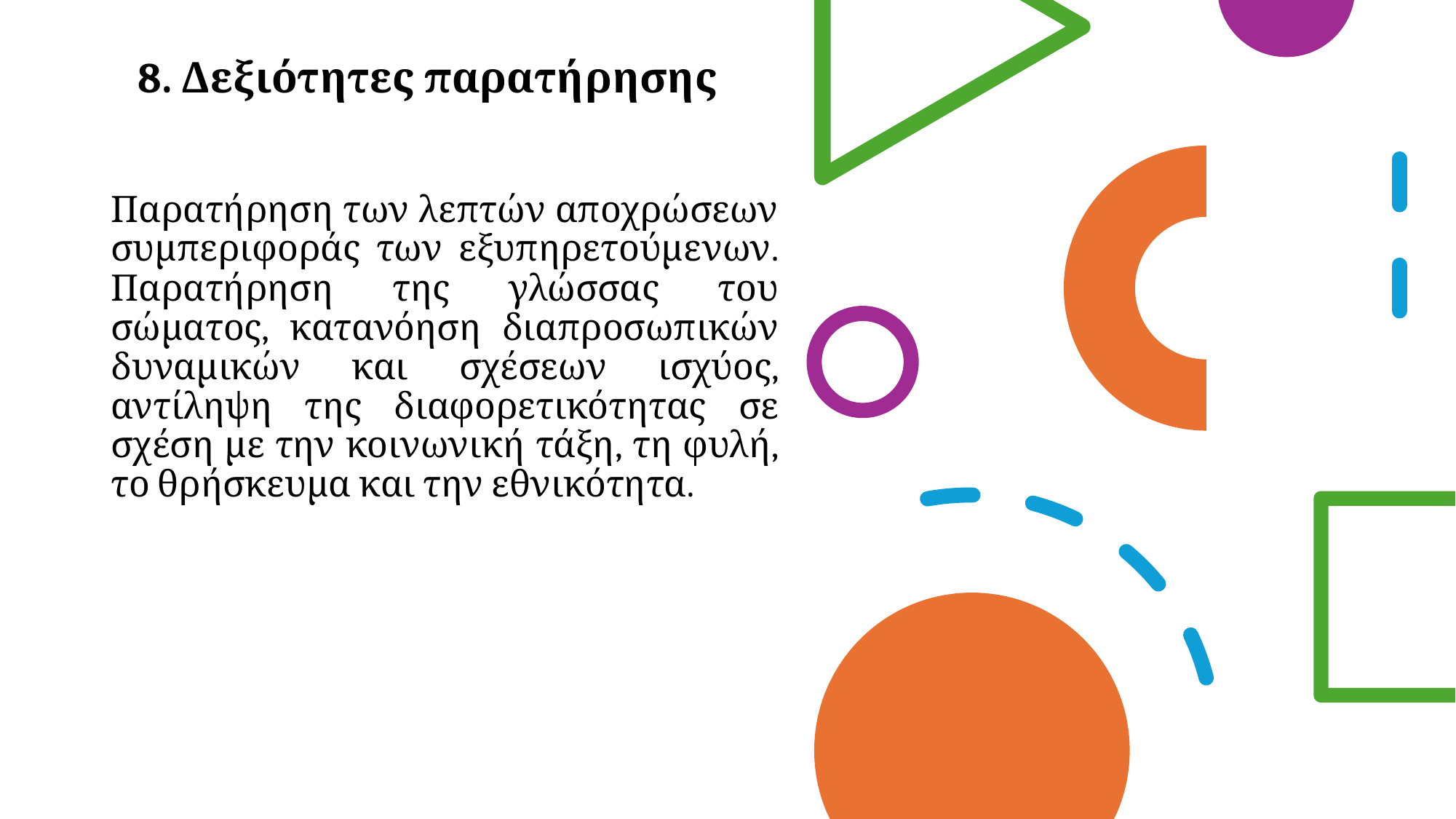

# 8. Δεξιότητες παρατήρησης

Παρατήρηση των λεπτών αποχρώσεων συμπεριφοράς των εξυπηρετούμενων. Παρατήρηση της γλώσσας του σώματος, κατανόηση διαπροσωπικών δυναμικών και σχέσεων ισχύος, αντίληψη της διαφορετικότητας σε σχέση με την κοινωνική τάξη, τη φυλή, το θρήσκευμα και την εθνικότητα.